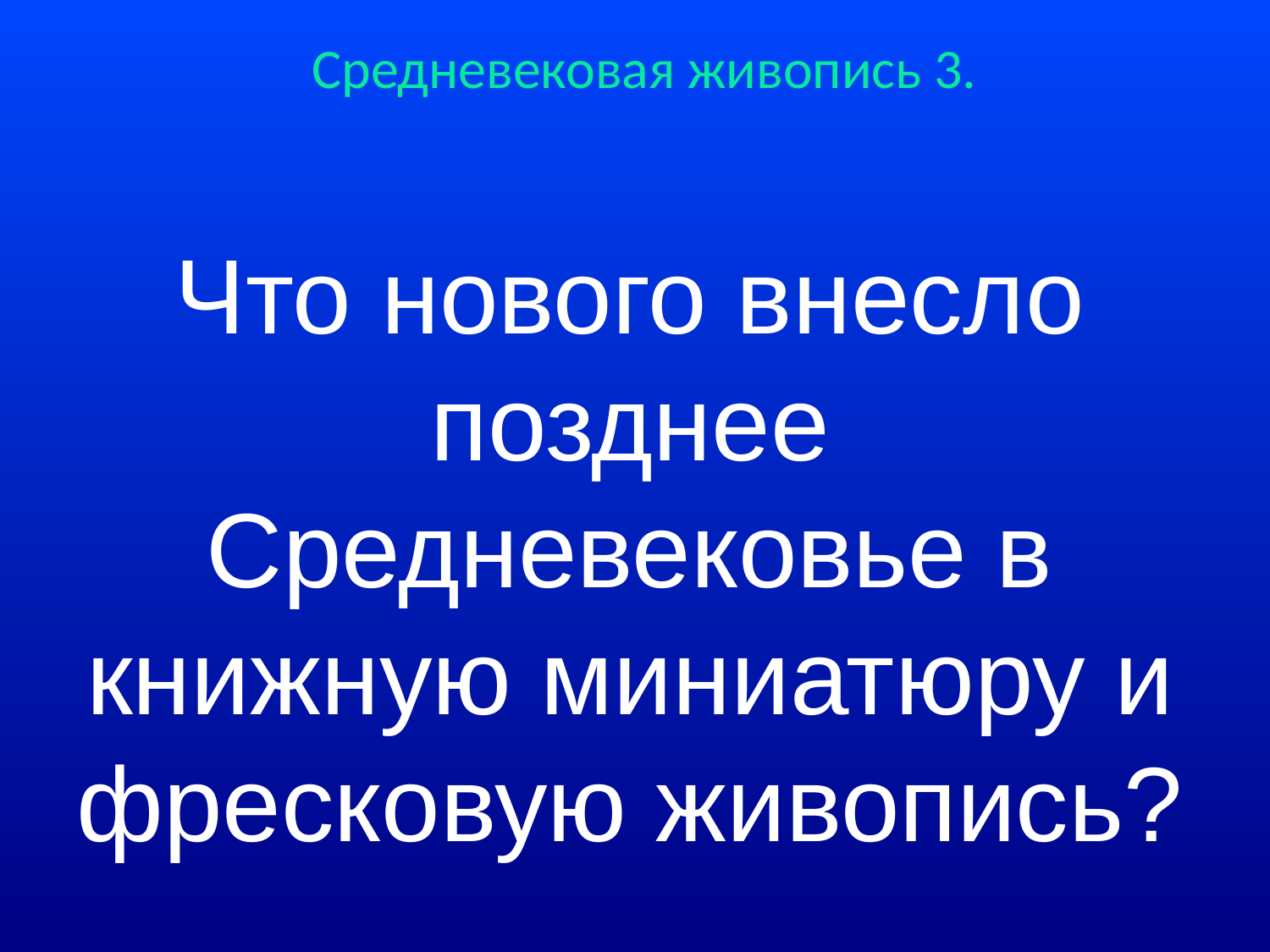

# Средневековая живопись 3.

Что нового внесло позднее Средневековье в книжную миниатюру и фресковую живопись?